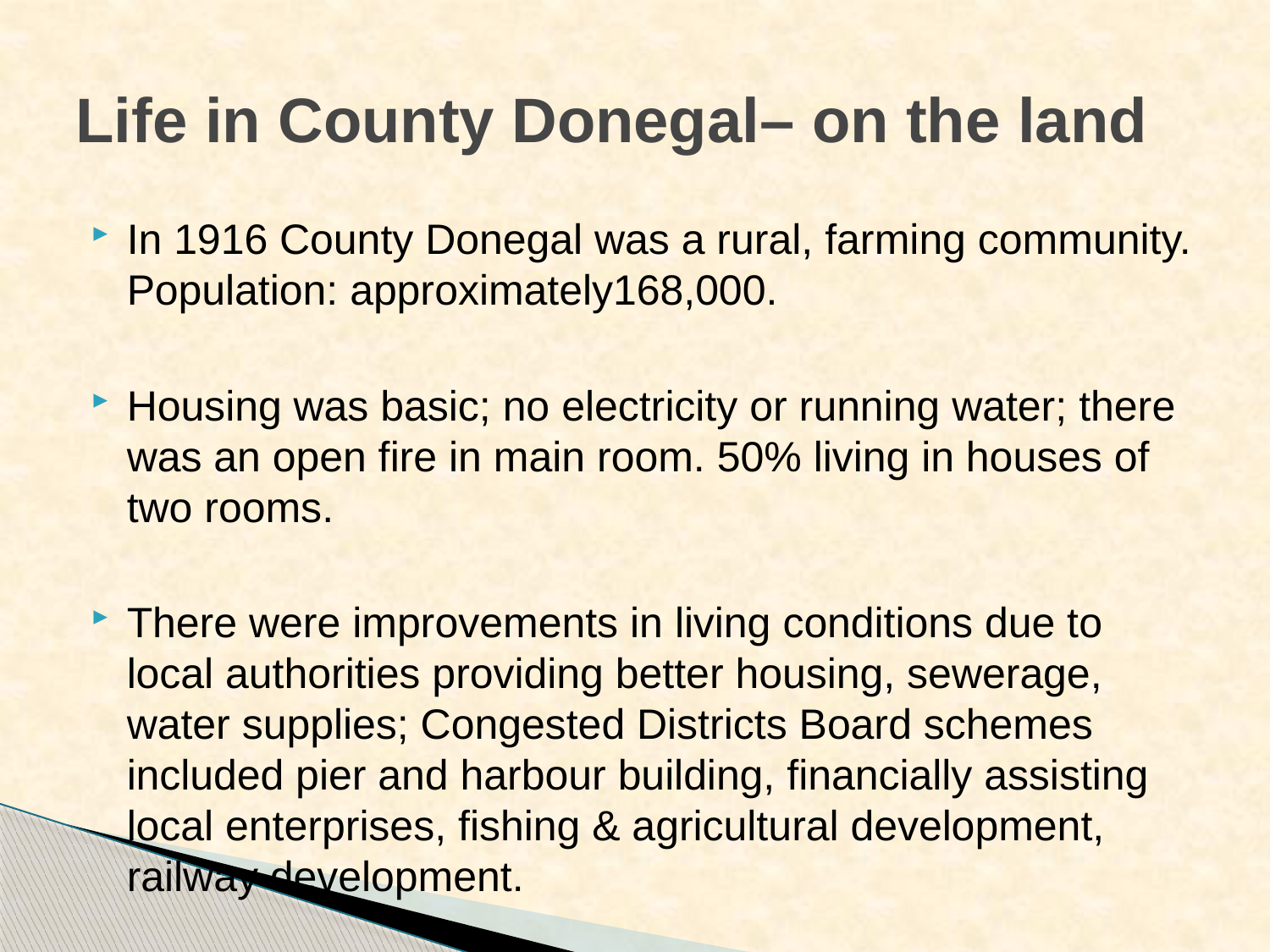

# Life in County Donegal– on the land
In 1916 County Donegal was a rural, farming community. Population: approximately168,000.

Housing was basic; no electricity or running water; there was an open fire in main room. 50% living in houses of two rooms.

There were improvements in living conditions due to local authorities providing better housing, sewerage, water supplies; Congested Districts Board schemes included pier and harbour building, financially assisting local enterprises, fishing & agricultural development, railway development.